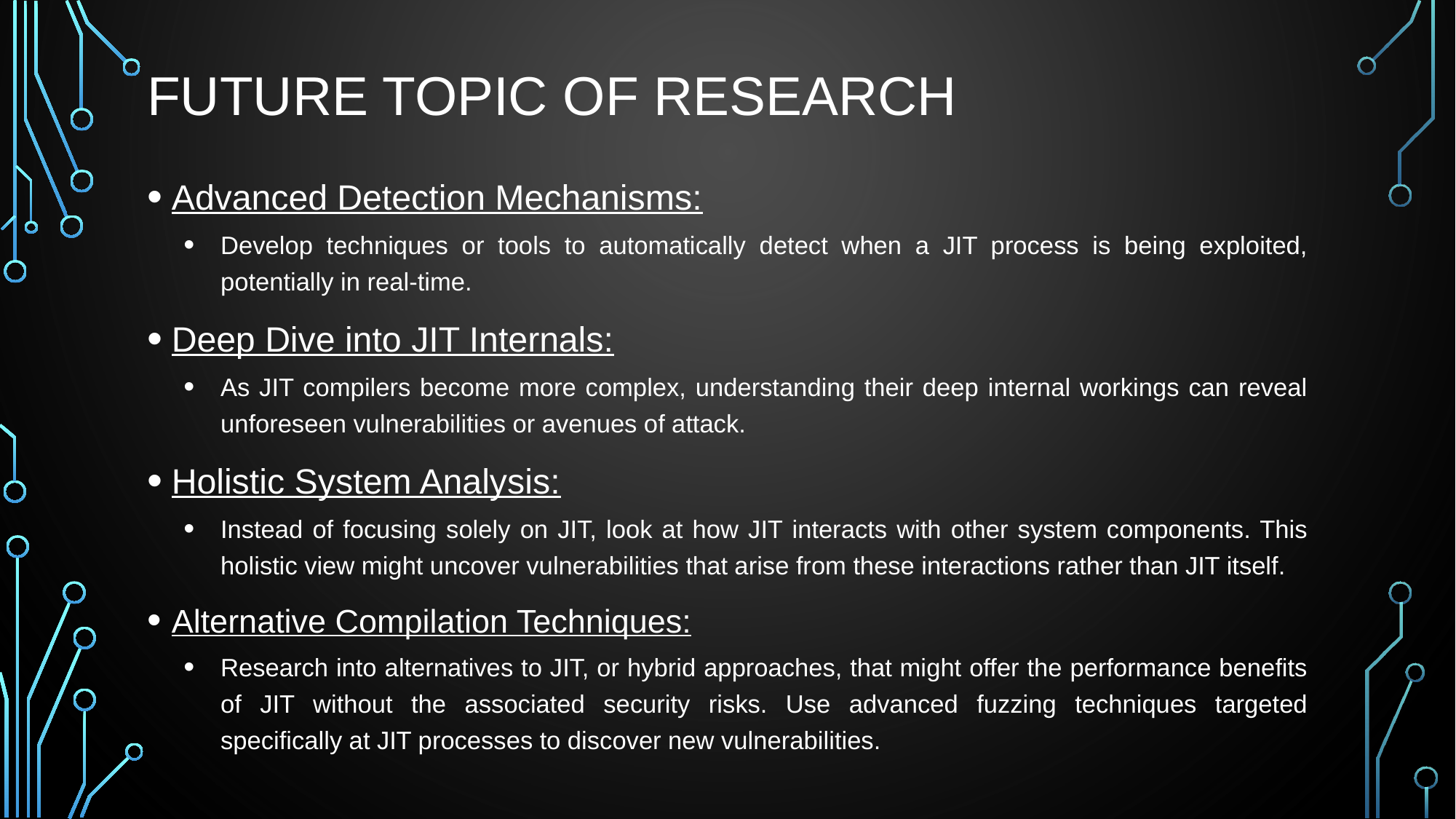

# Future topic of research
Advanced Detection Mechanisms:
Develop techniques or tools to automatically detect when a JIT process is being exploited, potentially in real-time.
Deep Dive into JIT Internals:
As JIT compilers become more complex, understanding their deep internal workings can reveal unforeseen vulnerabilities or avenues of attack.
Holistic System Analysis:
Instead of focusing solely on JIT, look at how JIT interacts with other system components. This holistic view might uncover vulnerabilities that arise from these interactions rather than JIT itself.
Alternative Compilation Techniques:
Research into alternatives to JIT, or hybrid approaches, that might offer the performance benefits of JIT without the associated security risks. Use advanced fuzzing techniques targeted specifically at JIT processes to discover new vulnerabilities.